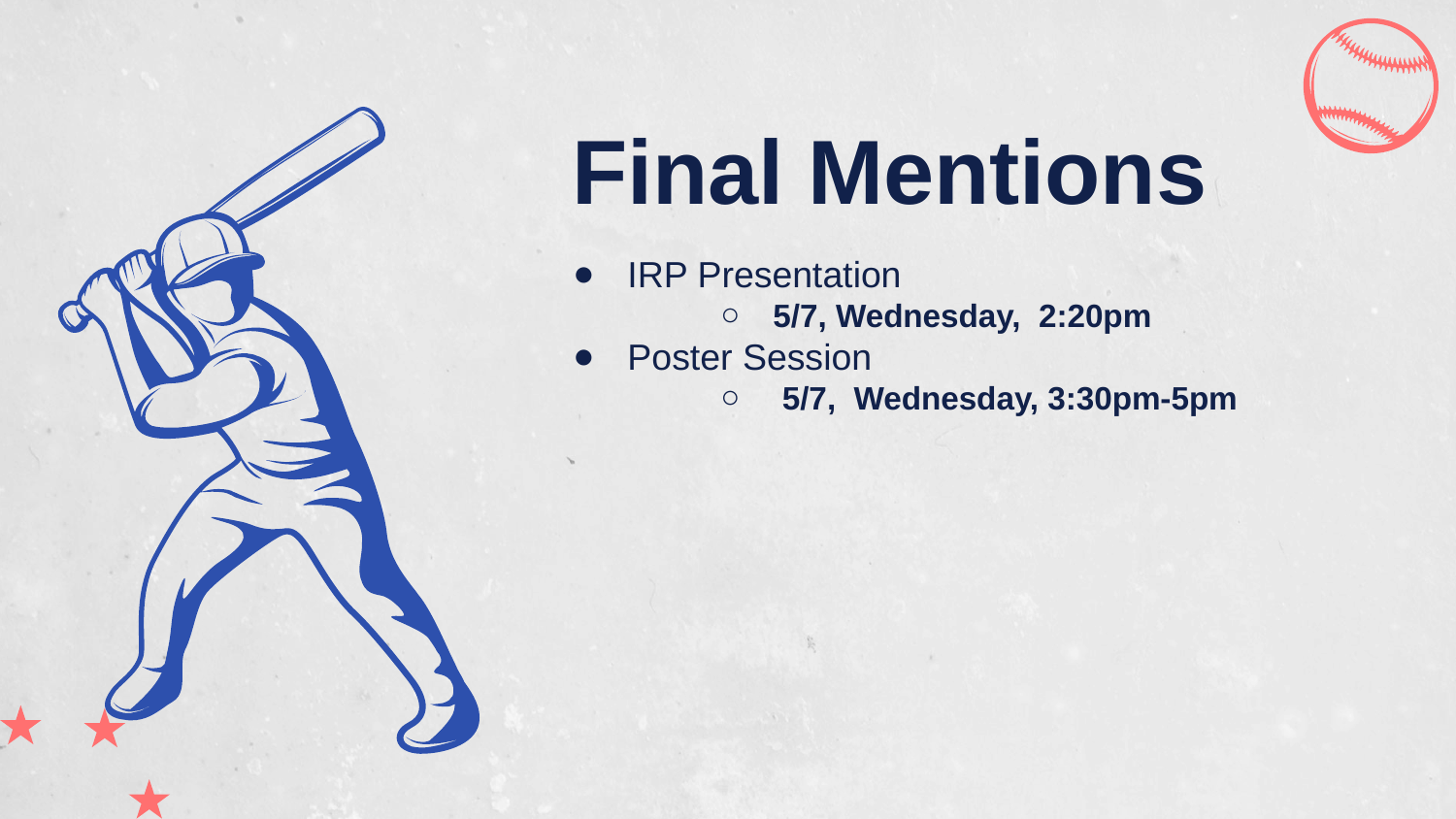

# Final Mentions

IRP Presentation
5/7, Wednesday,  2:20pm
Poster Session
 5/7,  Wednesday, 3:30pm-5pm